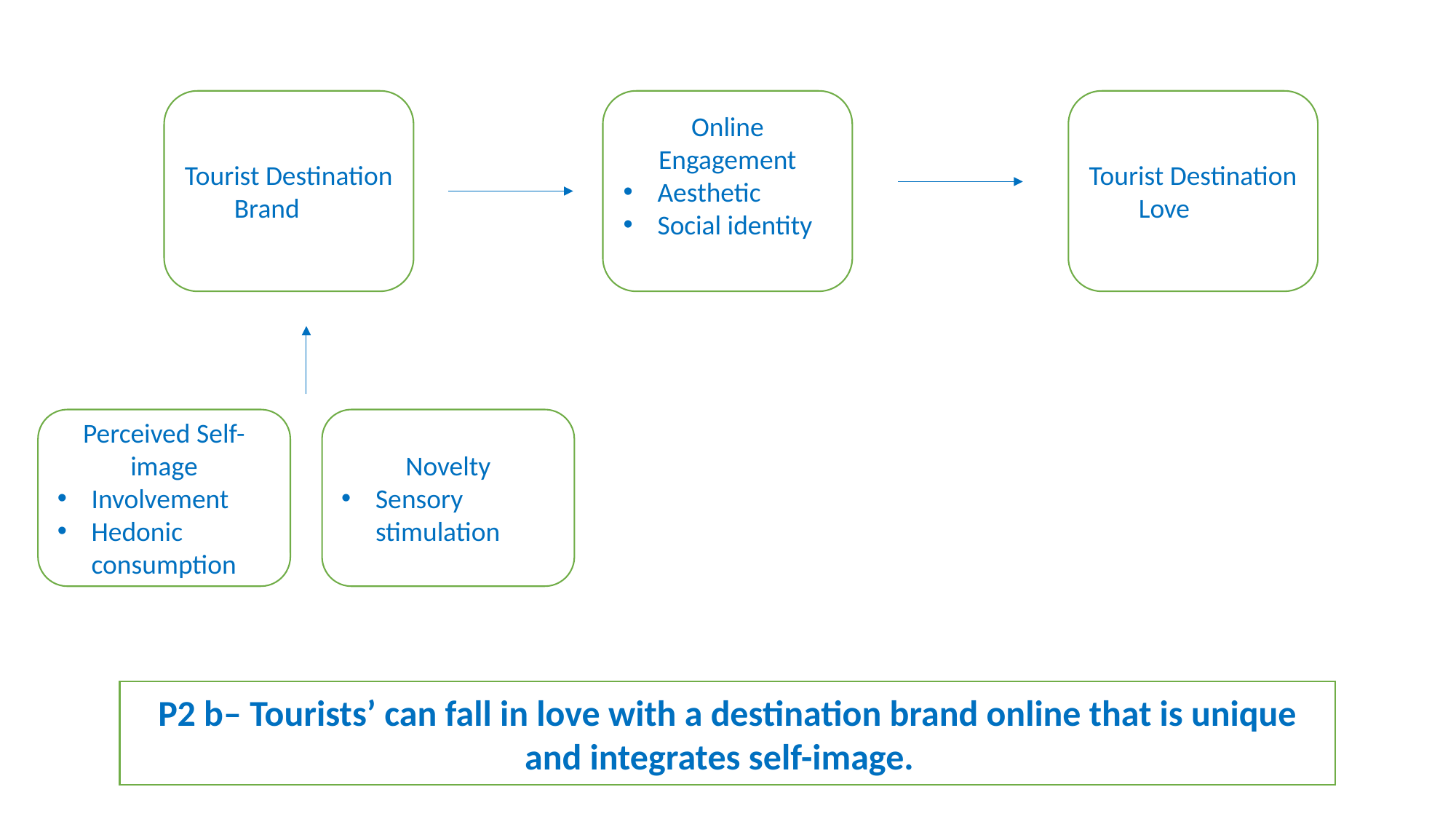

Online Engagement
Aesthetic
Social identity

Tourist Destination Love
Tourist Destination Brand

Perceived Self-image
Involvement
Hedonic consumption

Novelty
Sensory stimulation

P2 b– Tourists’ can fall in love with a destination brand online that is unique and integrates self-image.